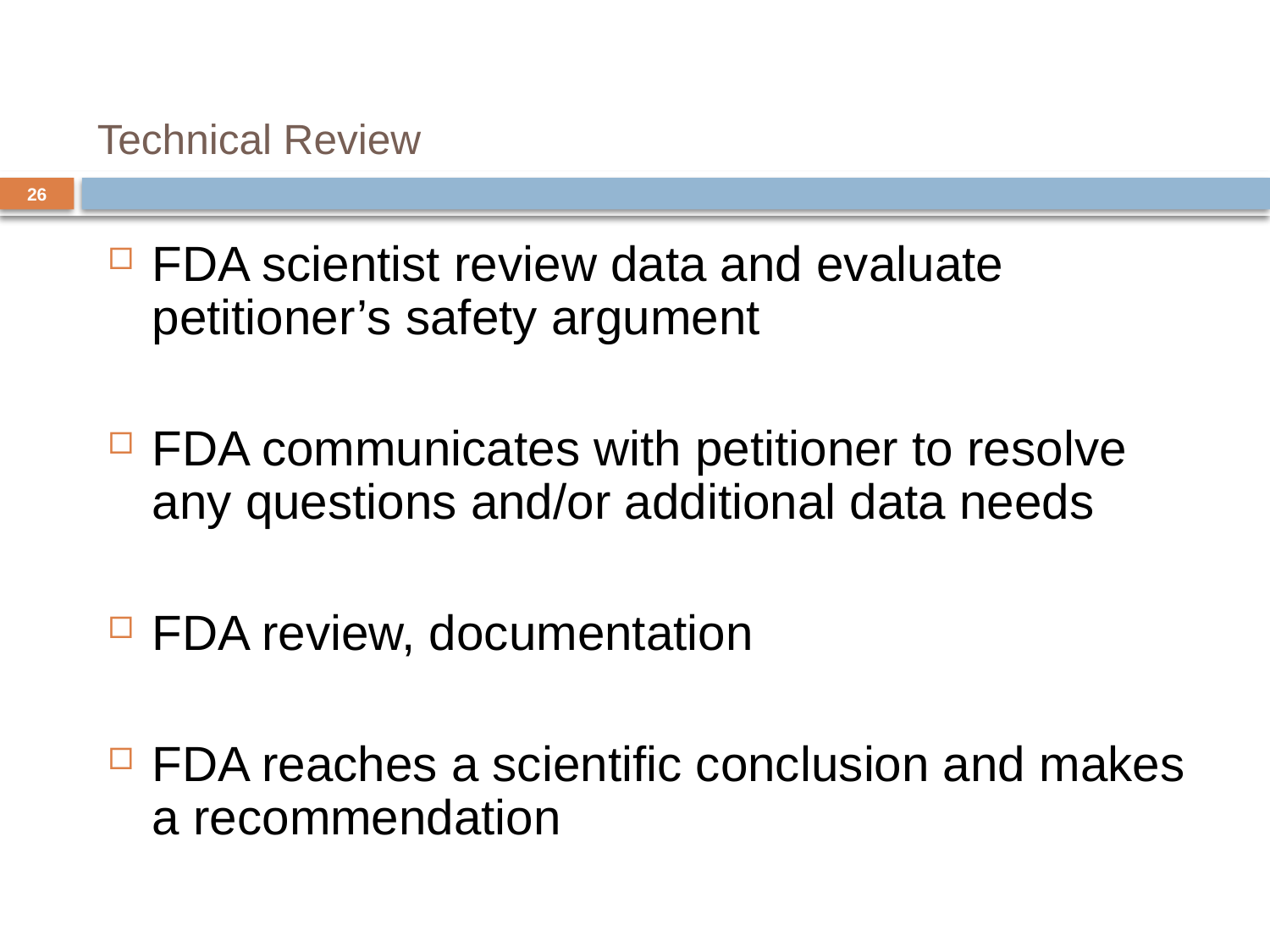

# Technical Review
26
FDA scientist review data and evaluate petitioner’s safety argument

FDA communicates with petitioner to resolve any questions and/or additional data needs

FDA review, documentation

FDA reaches a scientific conclusion and makes a recommendation